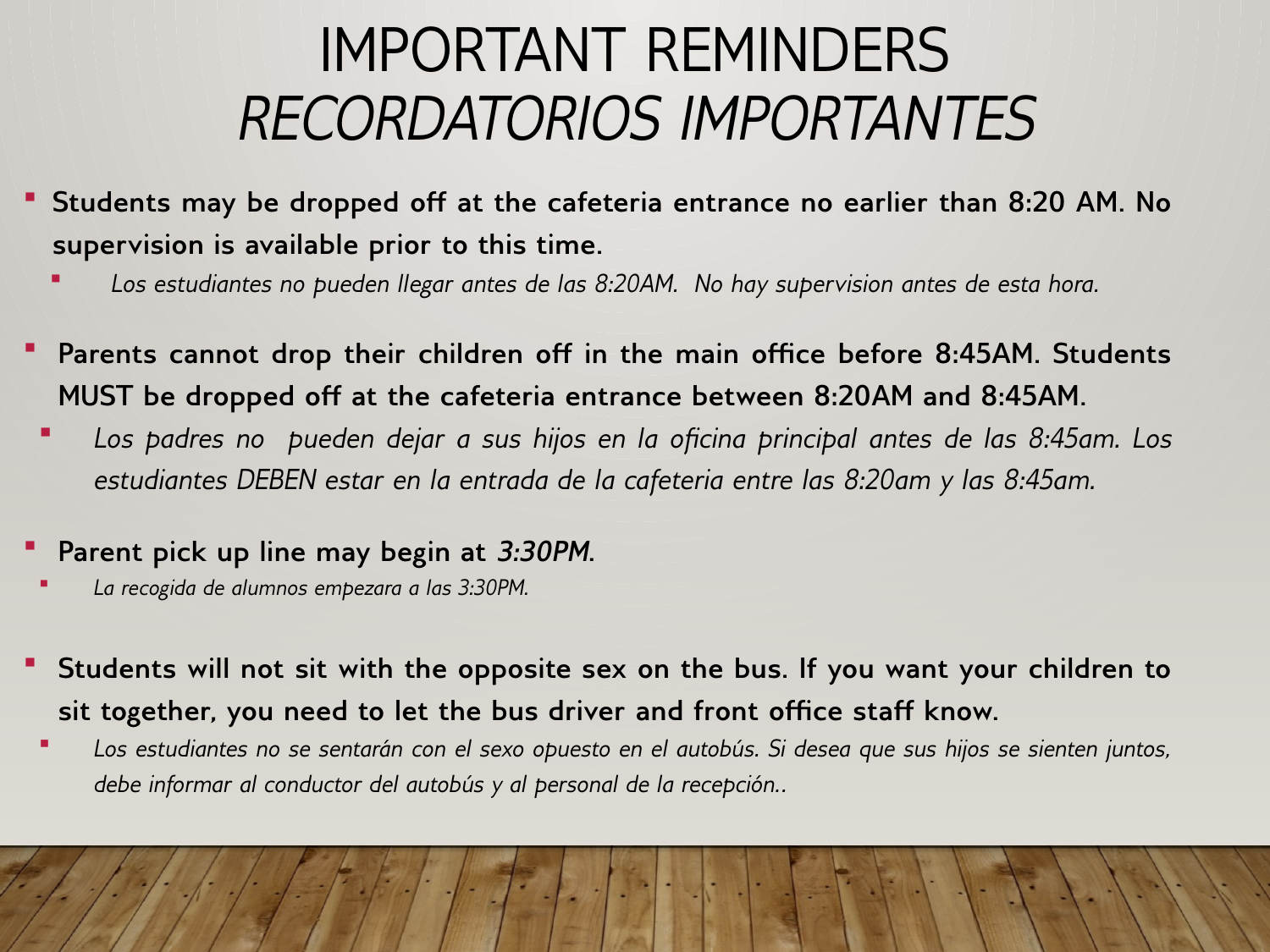

Important Reminders
Recordatorios importantes
Students may be dropped off at the cafeteria entrance no earlier than 8:20 AM. No supervision is available prior to this time.
Los estudiantes no pueden llegar antes de las 8:20AM.  No hay supervision antes de esta hora.

Parents cannot drop their children off in the main office before 8:45AM. Students MUST be dropped off at the cafeteria entrance between 8:20AM and 8:45AM.
Los padres no  pueden dejar a sus hijos en la oficina principal antes de las 8:45am. Los estudiantes DEBEN estar en la entrada de la cafeteria entre las 8:20am y las 8:45am.

Parent pick up line may begin at 3:30PM.
La recogida de alumnos empezara a las 3:30PM.

Students will not sit with the opposite sex on the bus. If you want your children to sit together, you need to let the bus driver and front office staff know.
Los estudiantes no se sentarán con el sexo opuesto en el autobús. Si desea que sus hijos se sienten juntos, debe informar al conductor del autobús y al personal de la recepción.​.